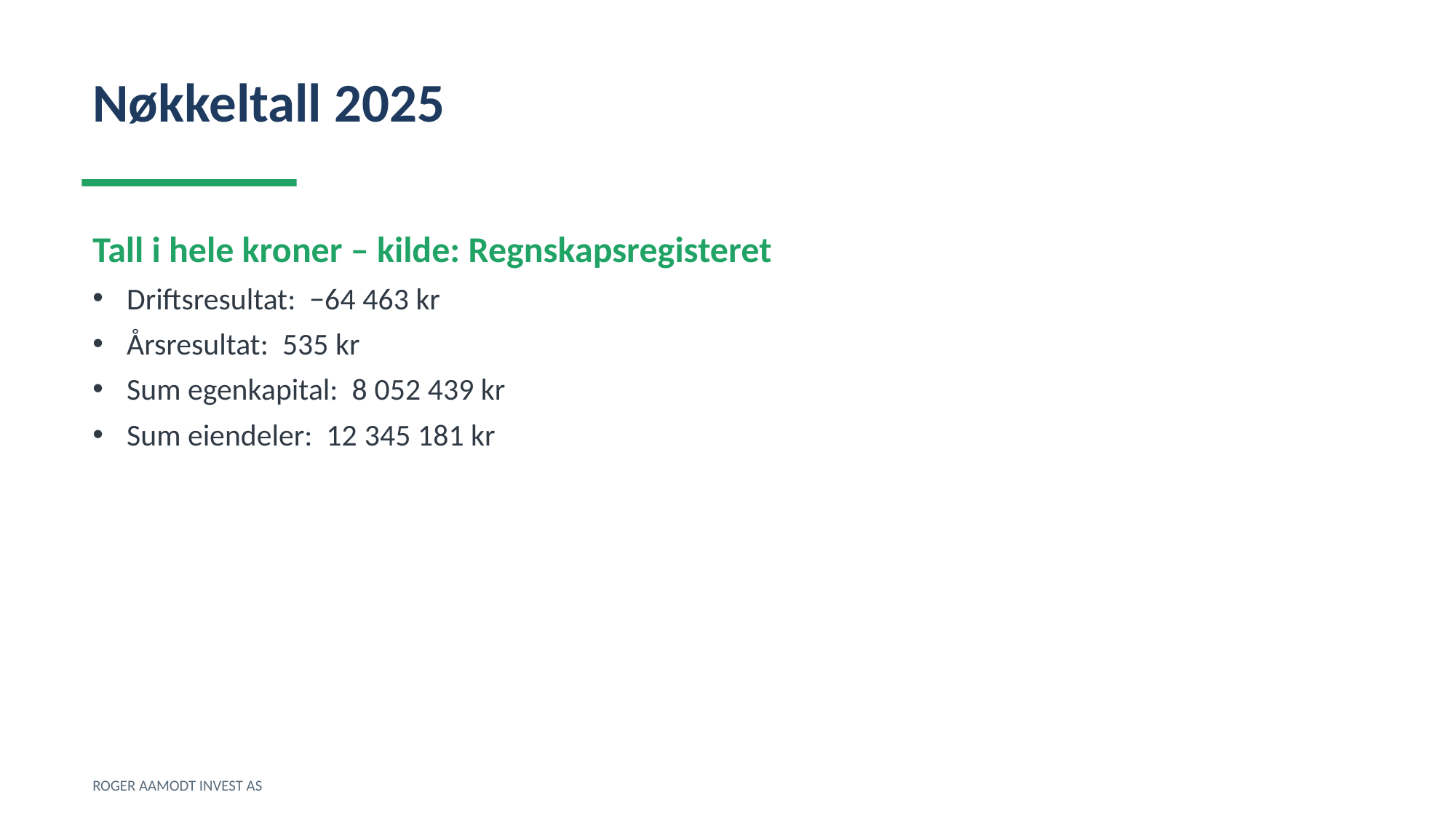

Nøkkeltall 2025

Tall i hele kroner – kilde: Regnskapsregisteret
Driftsresultat:  −64 463 kr
Årsresultat:  535 kr
Sum egenkapital:  8 052 439 kr
Sum eiendeler:  12 345 181 kr
ROGER AAMODT INVEST AS